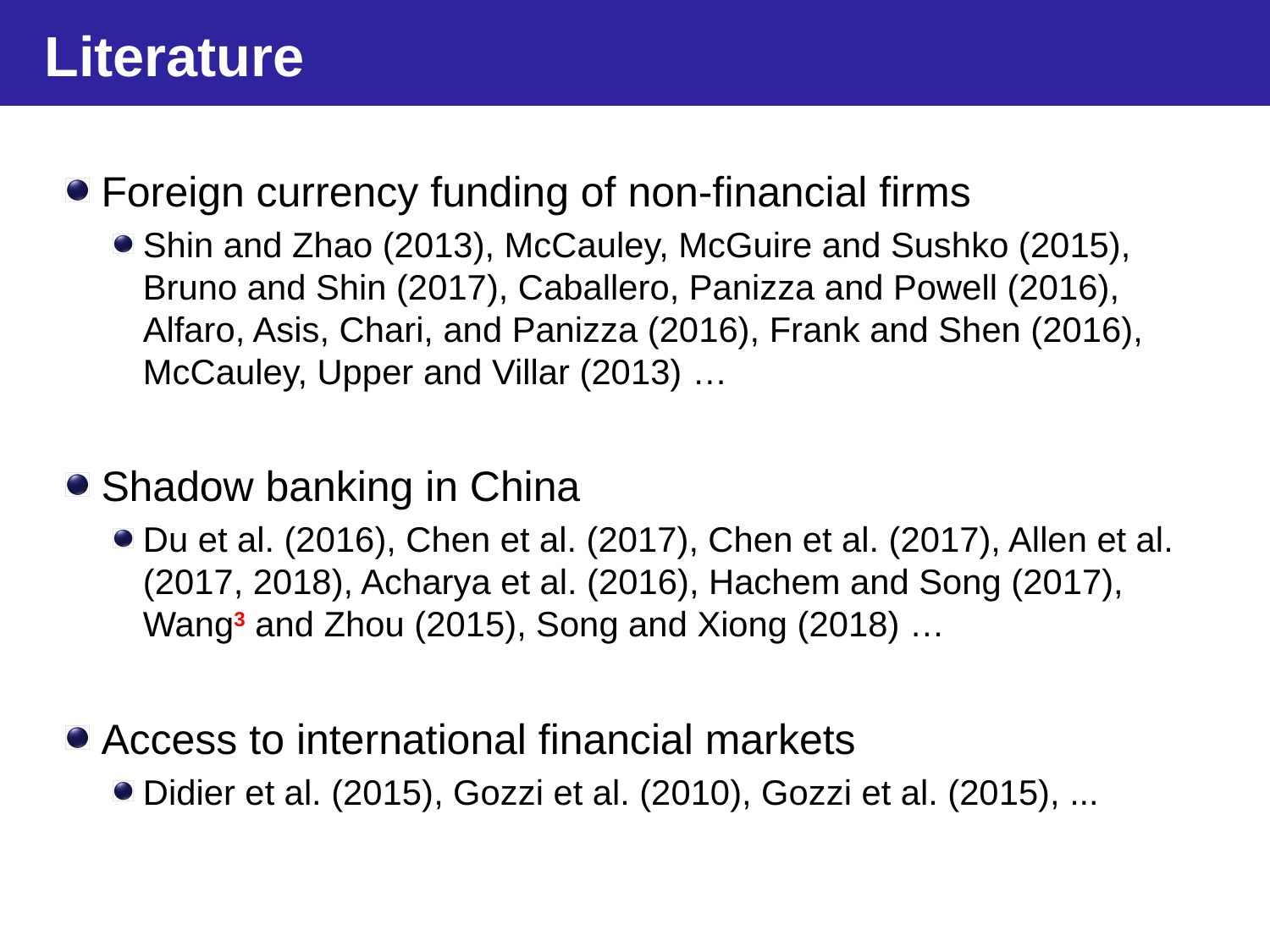

# Literature
Foreign currency funding of non-financial firms
Shin and Zhao (2013), McCauley, McGuire and Sushko (2015), Bruno and Shin (2017), Caballero, Panizza and Powell (2016), Alfaro, Asis, Chari, and Panizza (2016), Frank and Shen (2016), McCauley, Upper and Villar (2013) …

Shadow banking in China
Du et al. (2016), Chen et al. (2017), Chen et al. (2017), Allen et al. (2017, 2018), Acharya et al. (2016), Hachem and Song (2017), Wang3 and Zhou (2015), Song and Xiong (2018) …

Access to international financial markets
Didier et al. (2015), Gozzi et al. (2010), Gozzi et al. (2015), ...